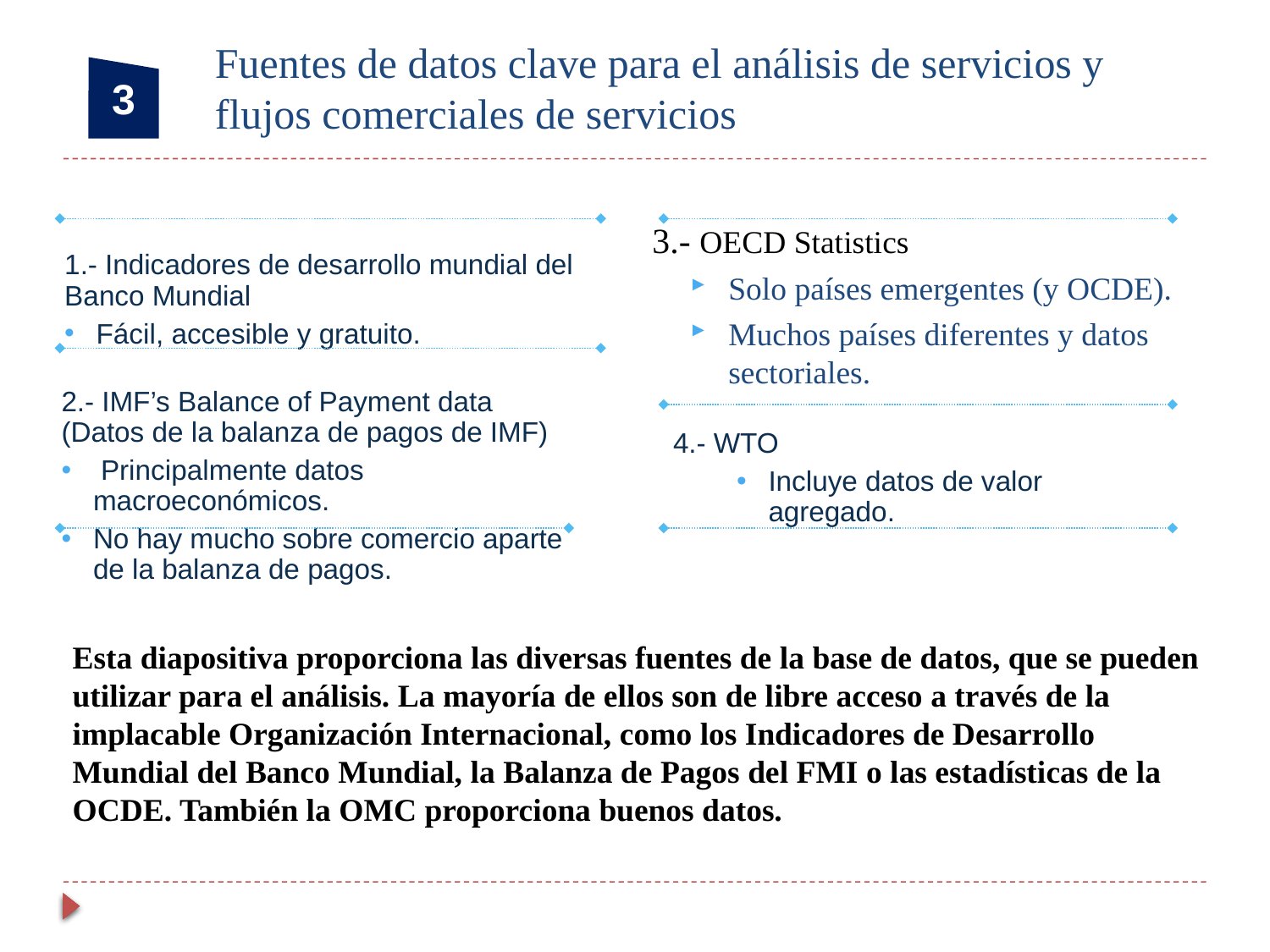

3
# Fuentes de datos clave para el análisis de servicios y flujos comerciales de servicios
3.- OECD Statistics
Solo países emergentes (y OCDE).
Muchos países diferentes y datos sectoriales.
1.- Indicadores de desarrollo mundial del Banco Mundial
Fácil, accesible y gratuito.
2.- IMF’s Balance of Payment data (Datos de la balanza de pagos de IMF)
 Principalmente datos macroeconómicos.
No hay mucho sobre comercio aparte de la balanza de pagos.
4.- WTO
Incluye datos de valor agregado.
Esta diapositiva proporciona las diversas fuentes de la base de datos, que se pueden utilizar para el análisis. La mayoría de ellos son de libre acceso a través de la implacable Organización Internacional, como los Indicadores de Desarrollo Mundial del Banco Mundial, la Balanza de Pagos del FMI o las estadísticas de la OCDE. También la OMC proporciona buenos datos.